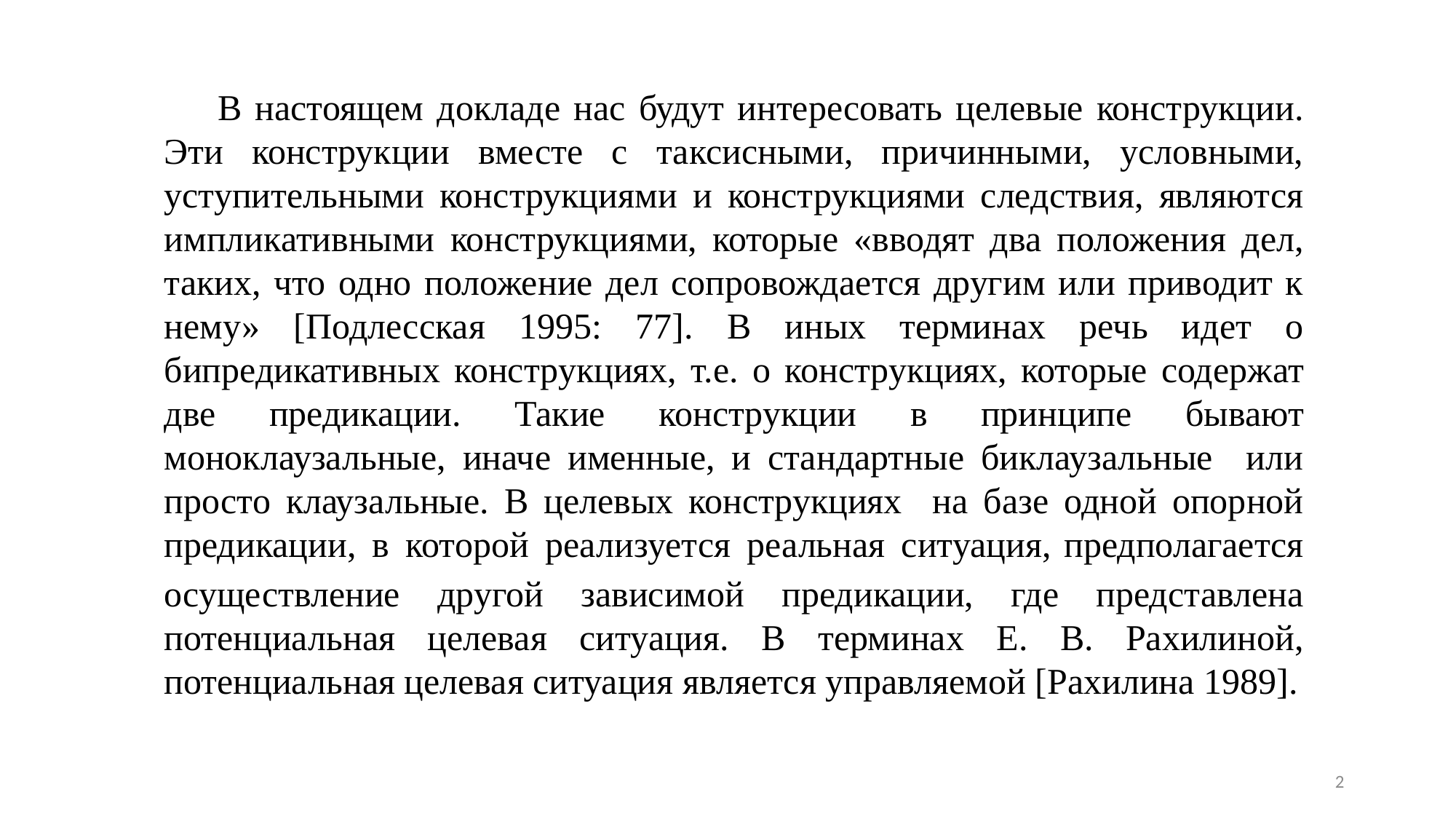

В настоящем докладе нас будут интересовать целевые конструкции. Эти конструкции вместе с таксисными, причинными, условными, уступительными конструкциями и конструкциями следствия, являются импликативными конструкциями, которые «вводят два положения дел, таких, что одно положение дел сопровождается другим или приводит к нему» [Подлесская 1995: 77]. В иных терминах речь идет о бипредикативных конструкциях, т.е. о конструкциях, которые содержат две предикации. Такие конструкции в принципе бывают моноклаузальные, иначе именные, и стандартные биклаузальные  или просто клаузальные. В целевых конструкциях  на базе одной опорной предикации, в которой реализуется реальная ситуация, предполагается осуществление другой зависимой предикации, где представлена потенциальная целевая ситуация. В терминах Е. В. Рахилиной, потенциальная целевая ситуация является управляемой [Рахилина 1989].
2